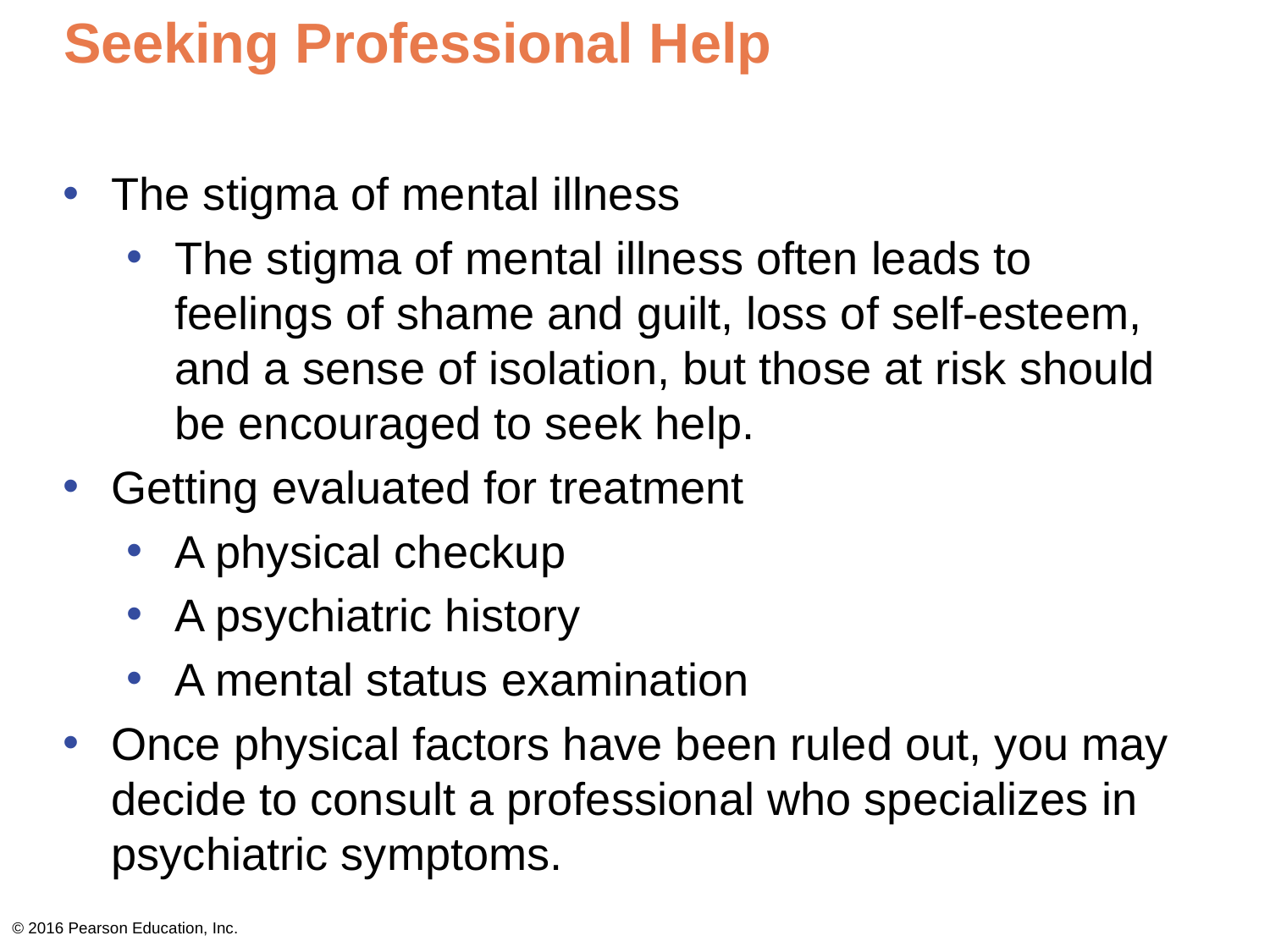

# Seeking Professional Help
The stigma of mental illness
The stigma of mental illness often leads to feelings of shame and guilt, loss of self-esteem, and a sense of isolation, but those at risk should be encouraged to seek help.
Getting evaluated for treatment
A physical checkup
A psychiatric history
A mental status examination
Once physical factors have been ruled out, you may decide to consult a professional who specializes in psychiatric symptoms.
© 2016 Pearson Education, Inc.